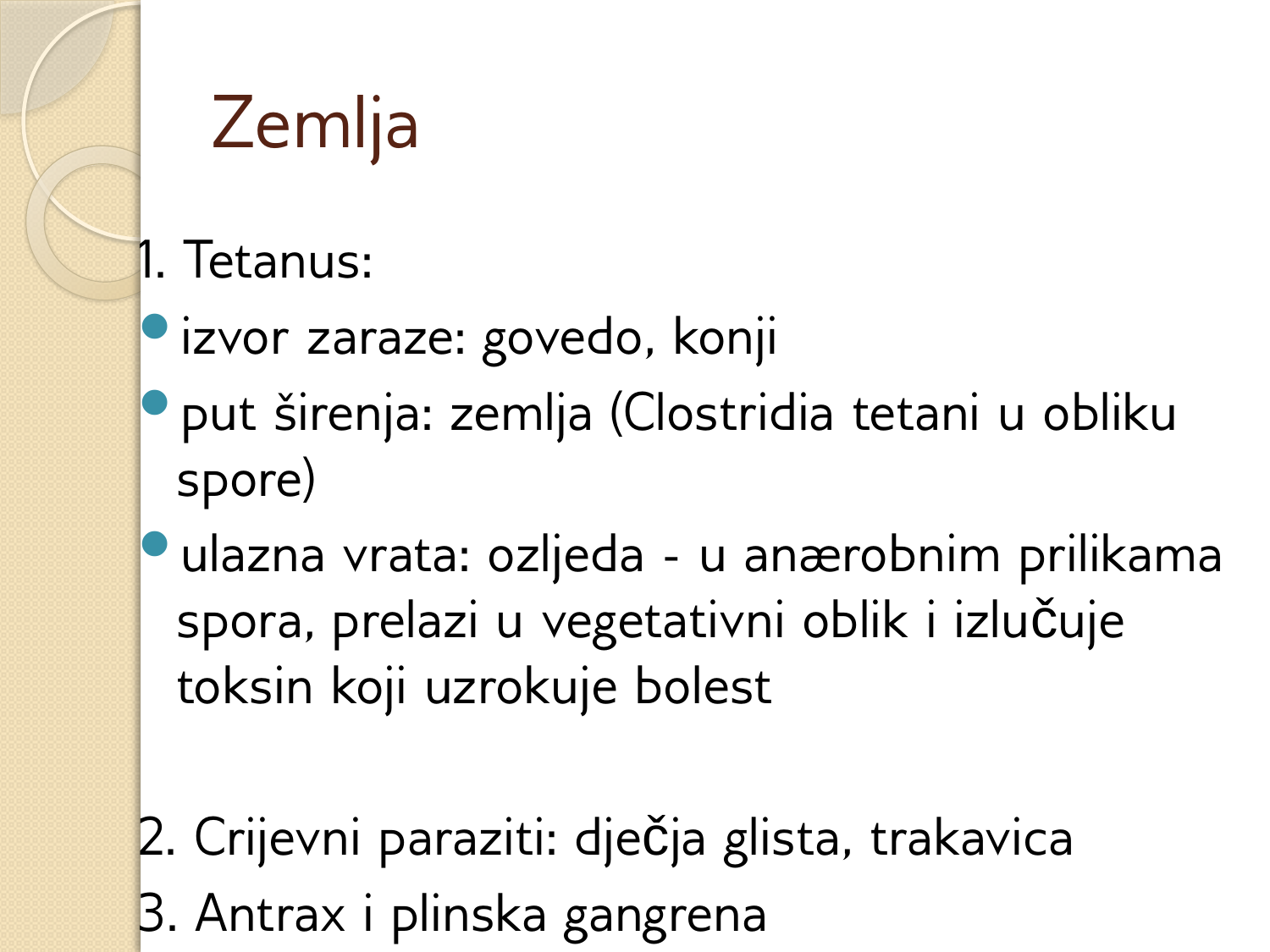

# Zemlja
1. Tetanus:
izvor zaraze: govedo, konji
put širenja: zemlja (Clostridia tetani u obliku spore)
ulazna vrata: ozljeda - u anaerobnim prilikama spora, prelazi u vegetativni oblik i izlučuje toksin koji uzrokuje bolest

2. Crijevni paraziti: dječja glista, trakavica
3. Antrax i plinska gangrena